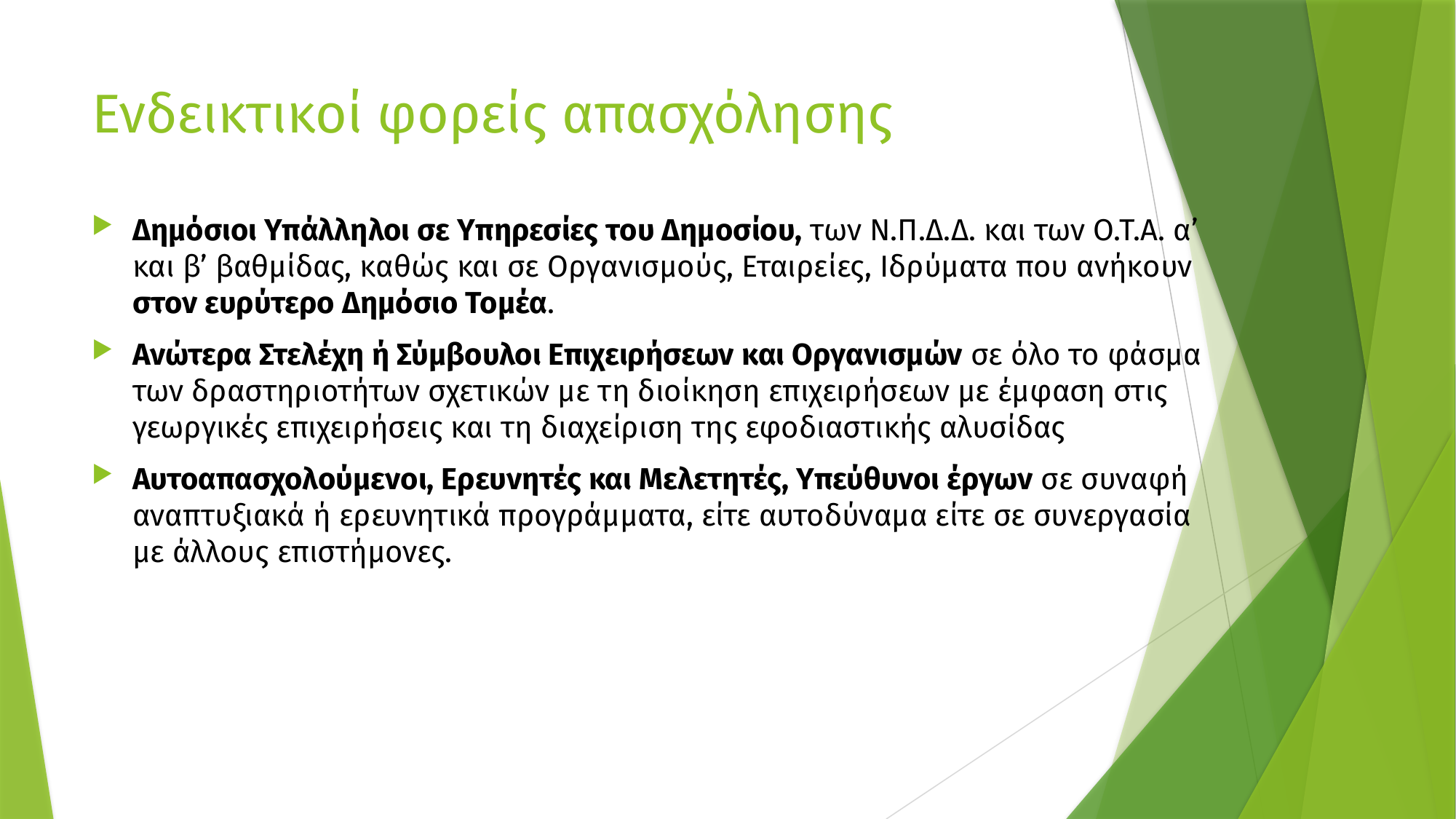

# Ενδεικτικοί φορείς απασχόλησης
Δημόσιοι Υπάλληλοι σε Υπηρεσίες του Δημοσίου, των Ν.Π.Δ.Δ. και των Ο.Τ.Α. α’ και β’ βαθμίδας, καθώς και σε Οργανισμούς, Εταιρείες, Ιδρύματα που ανήκουν στον ευρύτερο Δημόσιο Τομέα.
Ανώτερα Στελέχη ή Σύμβουλοι Επιχειρήσεων και Οργανισμών σε όλο το φάσμα των δραστηριοτήτων σχετικών με τη διοίκηση επιχειρήσεων με έμφαση στις γεωργικές επιχειρήσεις και τη διαχείριση της εφοδιαστικής αλυσίδας
Αυτοαπασχολούμενοι, Ερευνητές και Μελετητές, Υπεύθυνοι έργων σε συναφή αναπτυξιακά ή ερευνητικά προγράμματα, είτε αυτοδύναμα είτε σε συνεργασία με άλλους επιστήμονες.